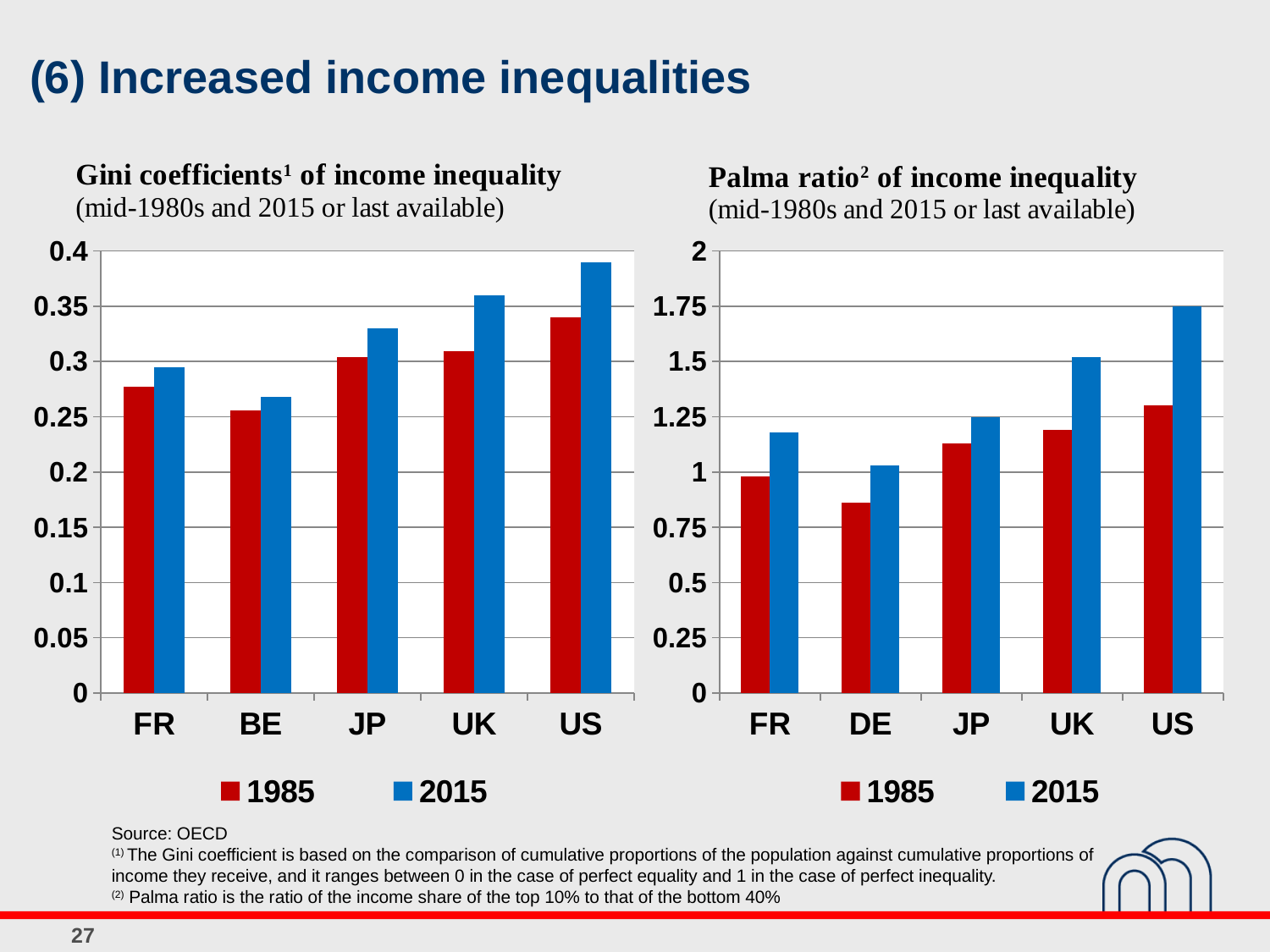

(6) Increased income inequalities

### Chart

| Category | 1985 | 2015 |
|---|---|---|
| FR | 0.277 | 0.295 |
| BE | 0.256 | 0.268 |
| JP | 0.304 | 0.33 |
| UK | 0.309 | 0.36 |
| US | 0.34 | 0.39 |

### Chart

| Category | 1985 | 2015 |
|---|---|---|
| FR | 0.98 | 1.18 |
| DE | 0.86 | 1.03 |
| JP | 1.13 | 1.25 |
| UK | 1.19 | 1.52 |
| US | 1.3 | 1.75 |
Source: OECD
(1) The Gini coefficient is based on the comparison of cumulative proportions of the population against cumulative proportions of income they receive, and it ranges between 0 in the case of perfect equality and 1 in the case of perfect inequality.
(2) Palma ratio is the ratio of the income share of the top 10% to that of the bottom 40%